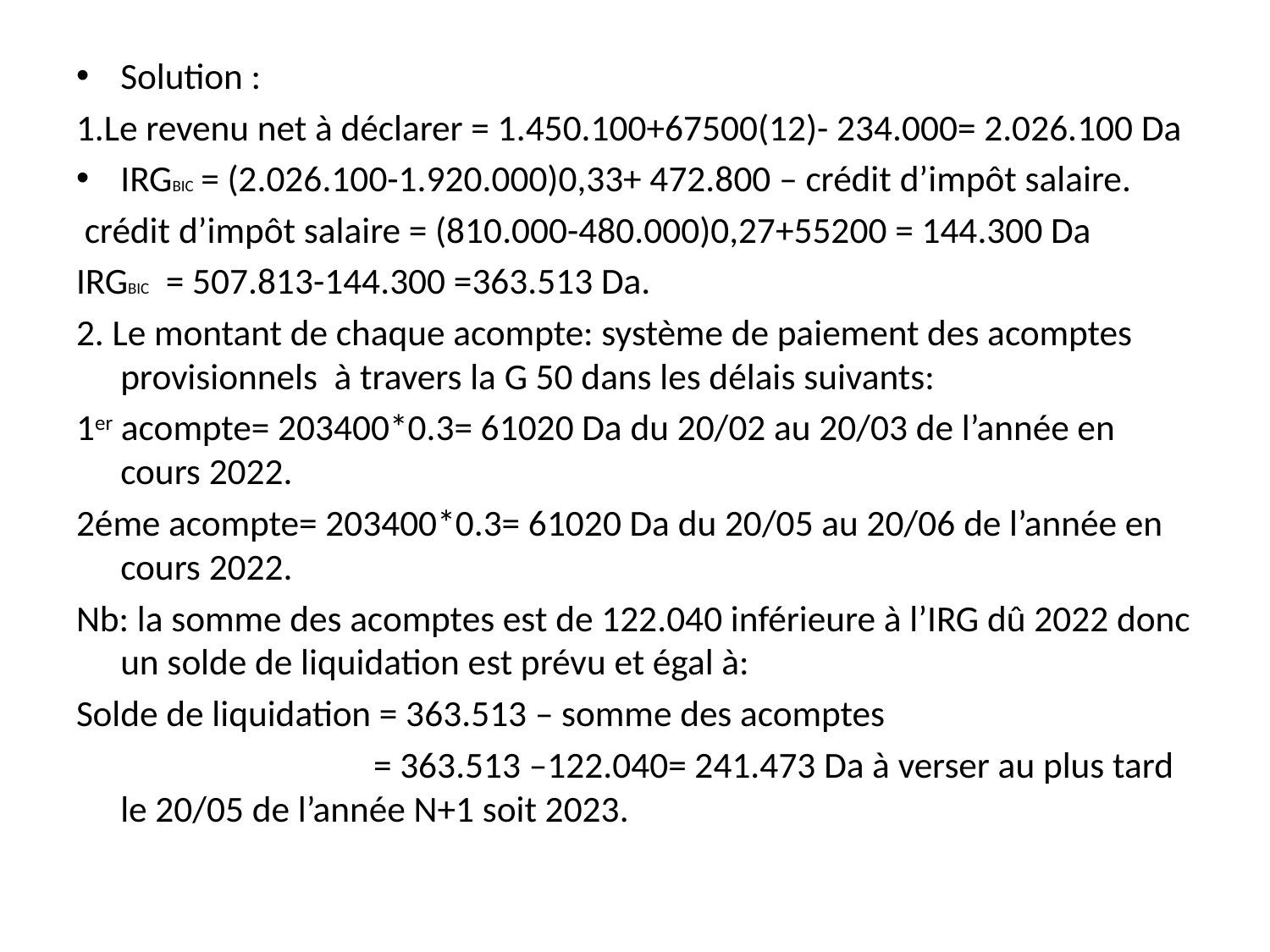

Solution :
1.Le revenu net à déclarer = 1.450.100+67500(12)- 234.000= 2.026.100 Da
IRGBIC  = (2.026.100-1.920.000)0,33+ 472.800 – crédit d’impôt salaire.
 crédit d’impôt salaire = (810.000-480.000)0,27+55200 = 144.300 Da
IRGBIC  = 507.813-144.300 =363.513 Da.
2. Le montant de chaque acompte: système de paiement des acomptes provisionnels  à travers la G 50 dans les délais suivants:
1er acompte= 203400*0.3= 61020 Da du 20/02 au 20/03 de l’année en cours 2022.
2éme acompte= 203400*0.3= 61020 Da du 20/05 au 20/06 de l’année en cours 2022.
Nb: la somme des acomptes est de 122.040 inférieure à l’IRG dû 2022 donc un solde de liquidation est prévu et égal à:
Solde de liquidation = 363.513 – somme des acomptes
                                    = 363.513 –122.040= 241.473 Da à verser au plus tard le 20/05 de l’année N+1 soit 2023.